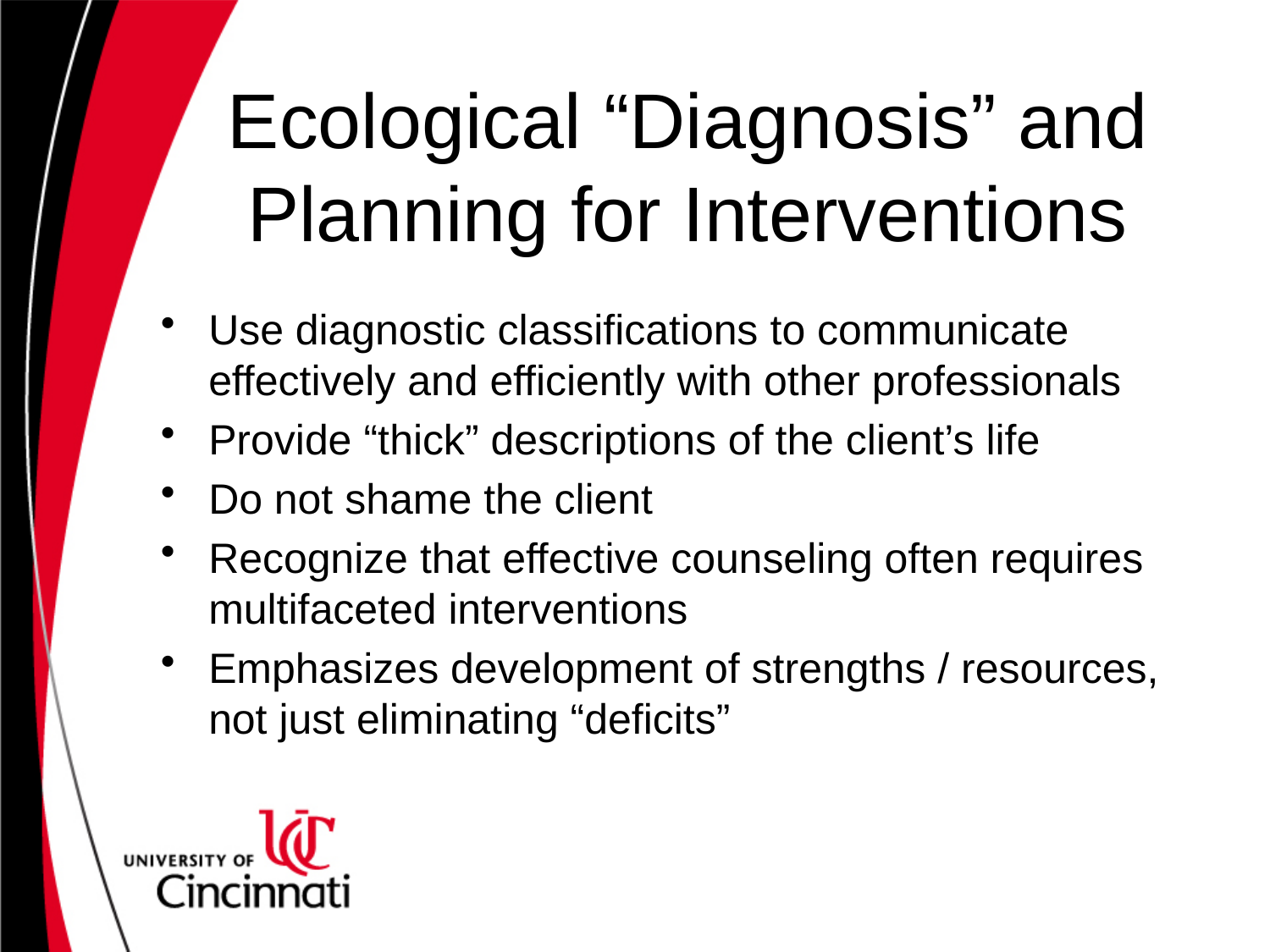

# Ecological “Diagnosis” and Planning for Interventions
Use diagnostic classifications to communicate effectively and efficiently with other professionals
Provide “thick” descriptions of the client’s life
Do not shame the client
Recognize that effective counseling often requires multifaceted interventions
Emphasizes development of strengths / resources, not just eliminating “deficits”